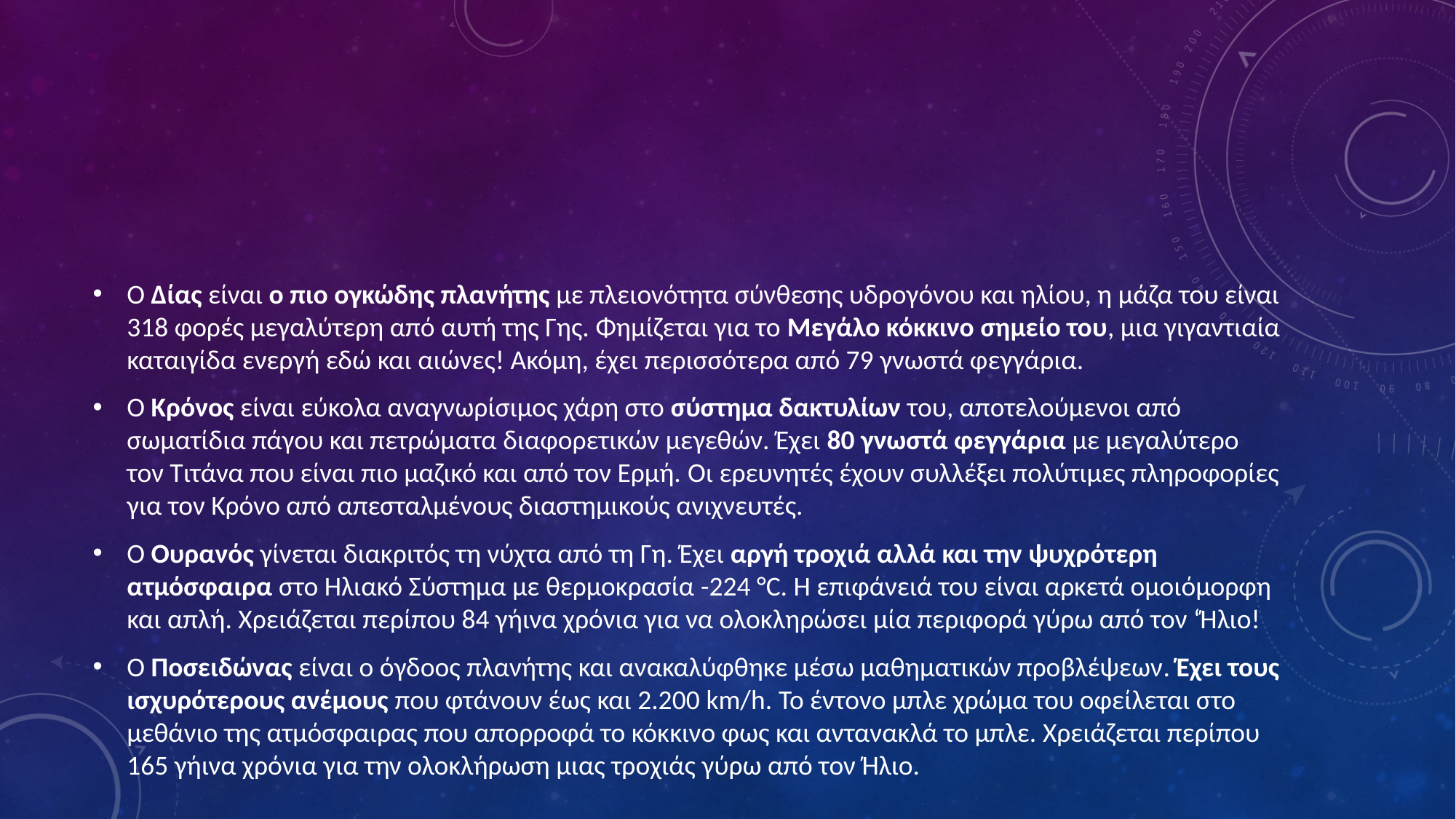

Ο Δίας είναι ο πιο ογκώδης πλανήτης με πλειονότητα σύνθεσης υδρογόνου και ηλίου, η μάζα του είναι 318 φορές μεγαλύτερη από αυτή της Γης. Φημίζεται για το Μεγάλο κόκκινο σημείο του, μια γιγαντιαία καταιγίδα ενεργή εδώ και αιώνες! Ακόμη, έχει περισσότερα από 79 γνωστά φεγγάρια.
Ο Κρόνος είναι εύκολα αναγνωρίσιμος χάρη στο σύστημα δακτυλίων του, αποτελούμενοι από σωματίδια πάγου και πετρώματα διαφορετικών μεγεθών. Έχει 80 γνωστά φεγγάρια με μεγαλύτερο τον Τιτάνα που είναι πιο μαζικό και από τον Ερμή. Οι ερευνητές έχουν συλλέξει πολύτιμες πληροφορίες για τον Κρόνο από απεσταλμένους διαστημικούς ανιχνευτές.
Ο Ουρανός γίνεται διακριτός τη νύχτα από τη Γη. Έχει αργή τροχιά αλλά και την ψυχρότερη ατμόσφαιρα στο Ηλιακό Σύστημα με θερμοκρασία -224 °C. Η επιφάνειά του είναι αρκετά ομοιόμορφη και απλή. Χρειάζεται περίπου 84 γήινα χρόνια για να ολοκληρώσει μία περιφορά γύρω από τον ‘Ήλιο!
Ο Ποσειδώνας είναι ο όγδοος πλανήτης και ανακαλύφθηκε μέσω μαθηματικών προβλέψεων. Έχει τους ισχυρότερους ανέμους που φτάνουν έως και 2.200 km/h. Το έντονο μπλε χρώμα του οφείλεται στο μεθάνιο της ατμόσφαιρας που απορροφά το κόκκινο φως και αντανακλά το μπλε. Χρειάζεται περίπου 165 γήινα χρόνια για την ολοκλήρωση μιας τροχιάς γύρω από τον Ήλιο.